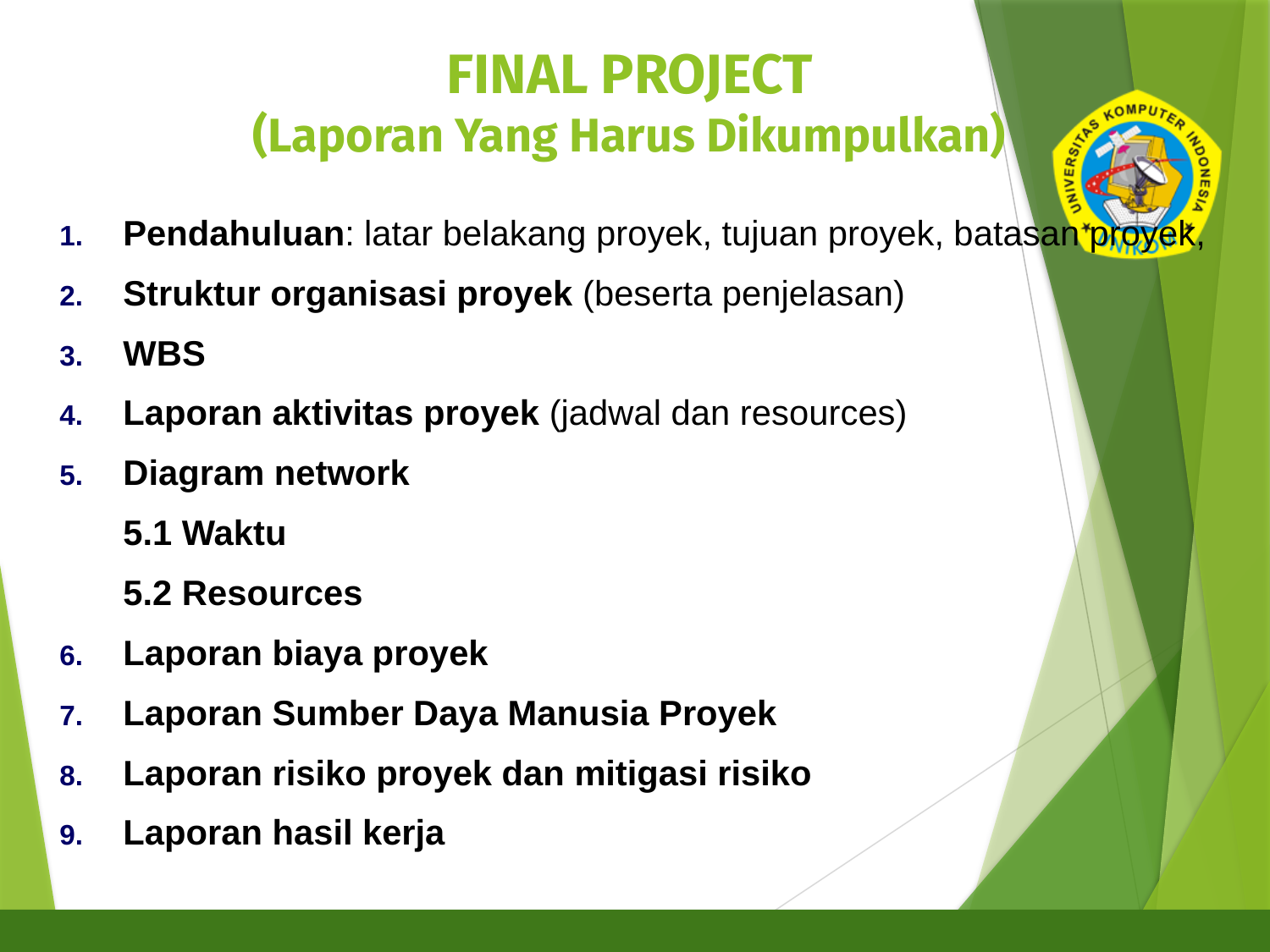

# FINAL PROJECT (Laporan Yang Harus Dikumpulkan)
11
Pendahuluan: latar belakang proyek, tujuan proyek, batasan proyek,
Struktur organisasi proyek (beserta penjelasan)
WBS
Laporan aktivitas proyek (jadwal dan resources)
Diagram network
5.1 Waktu
5.2 Resources
Laporan biaya proyek
Laporan Sumber Daya Manusia Proyek
Laporan risiko proyek dan mitigasi risiko
Laporan hasil kerja